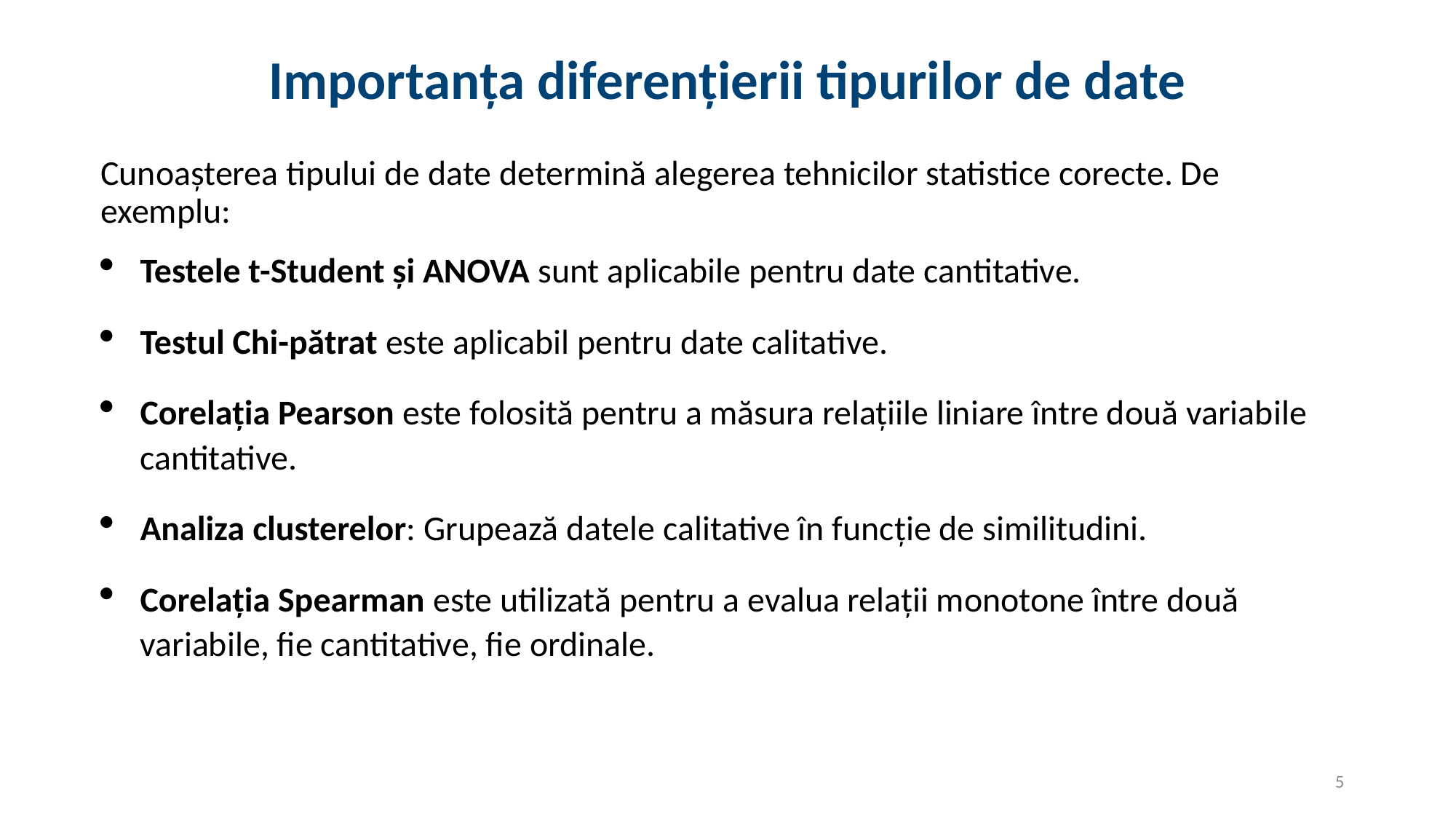

# Importanța diferențierii tipurilor de date
Cunoașterea tipului de date determină alegerea tehnicilor statistice corecte. De exemplu:
Testele t-Student și ANOVA sunt aplicabile pentru date cantitative.
Testul Chi-pătrat este aplicabil pentru date calitative.
Corelația Pearson este folosită pentru a măsura relațiile liniare între două variabile cantitative.
Analiza clusterelor: Grupează datele calitative în funcție de similitudini.
Corelația Spearman este utilizată pentru a evalua relații monotone între două variabile, fie cantitative, fie ordinale.

5